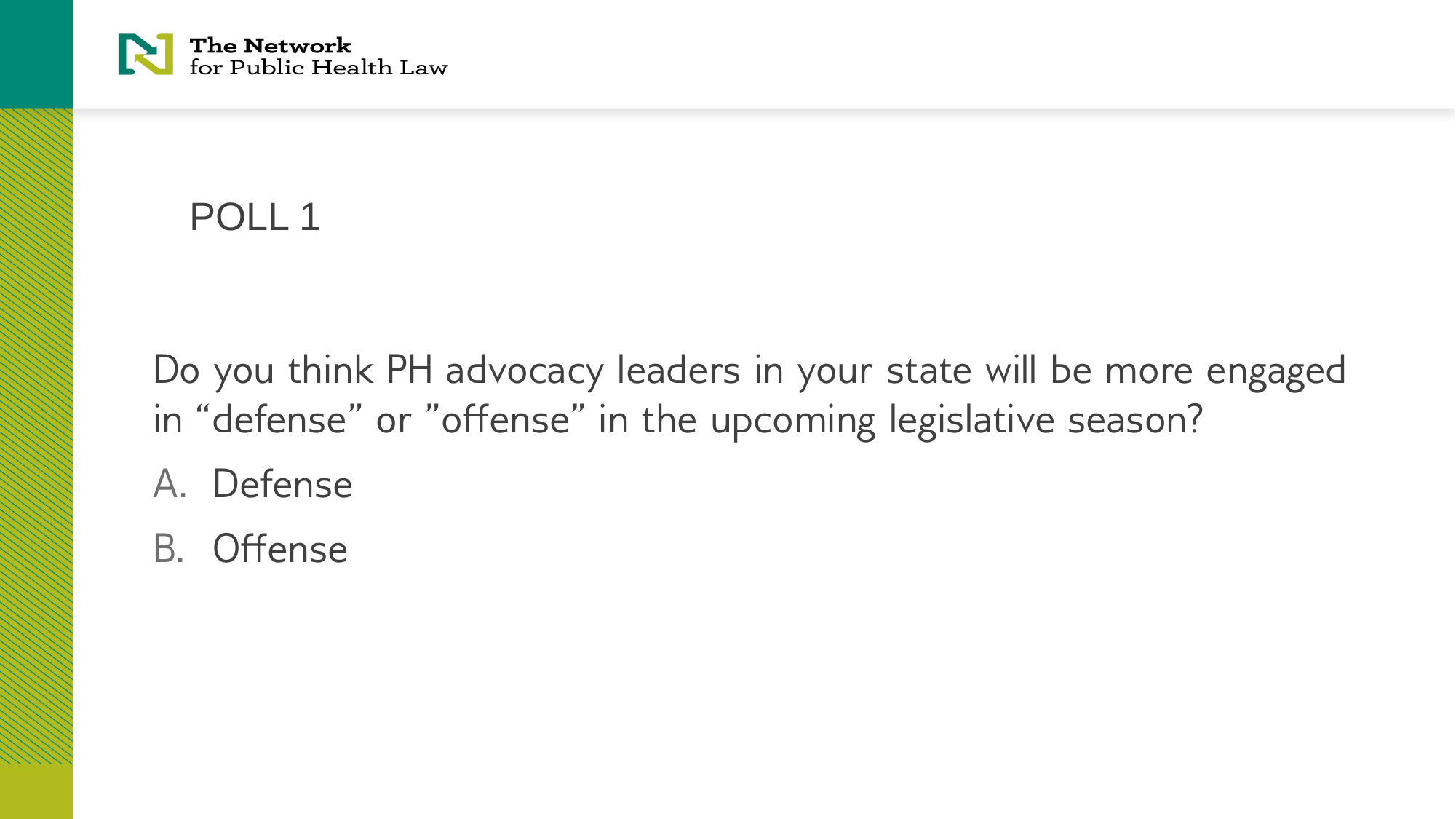

# POLL 1
Do you think PH advocacy leaders in your state will be more engaged in “defense” or ”offense” in the upcoming legislative season?
Defense
Offense